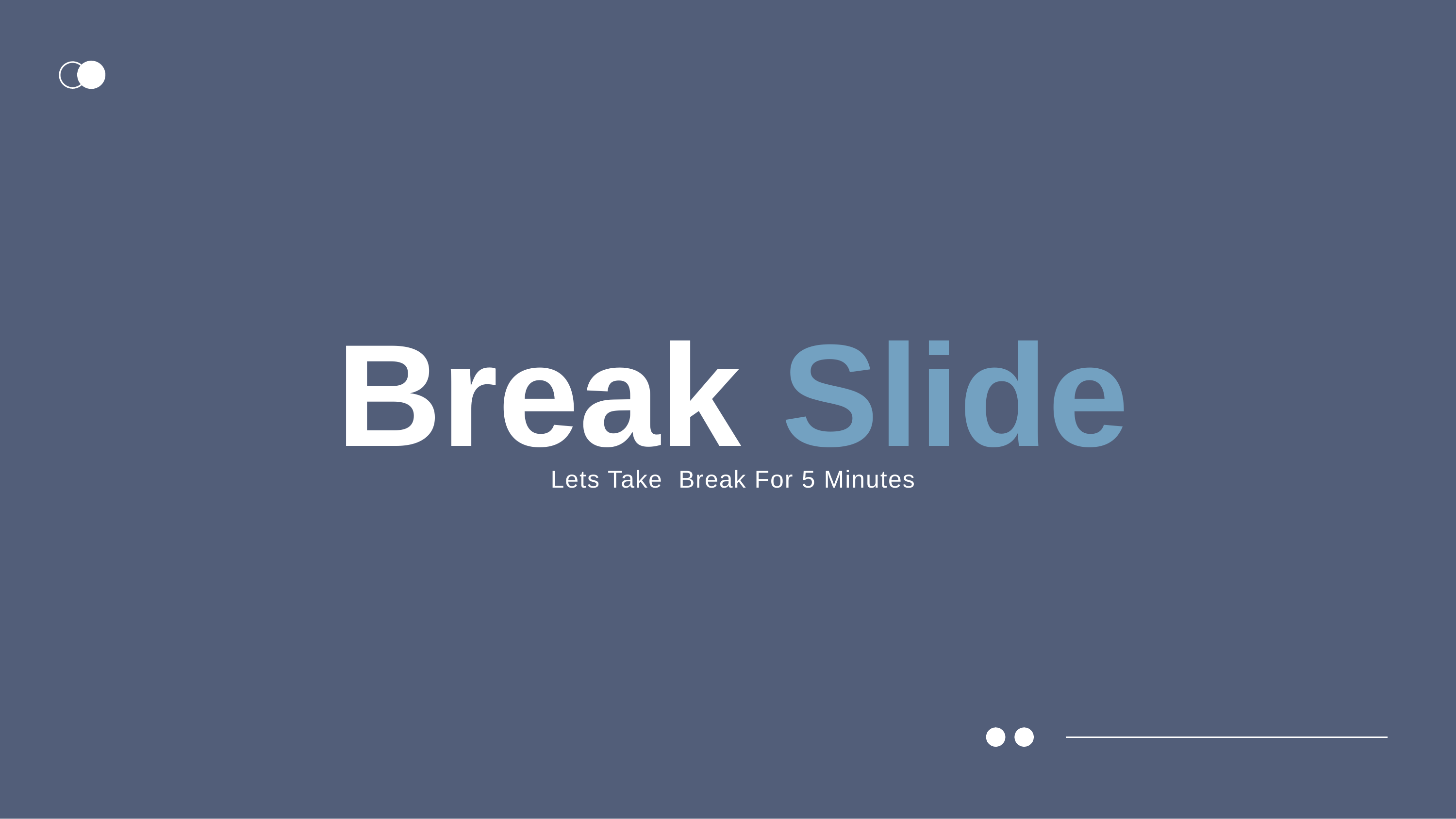

Break Slide
Lets Take  Break For 5 Minutes